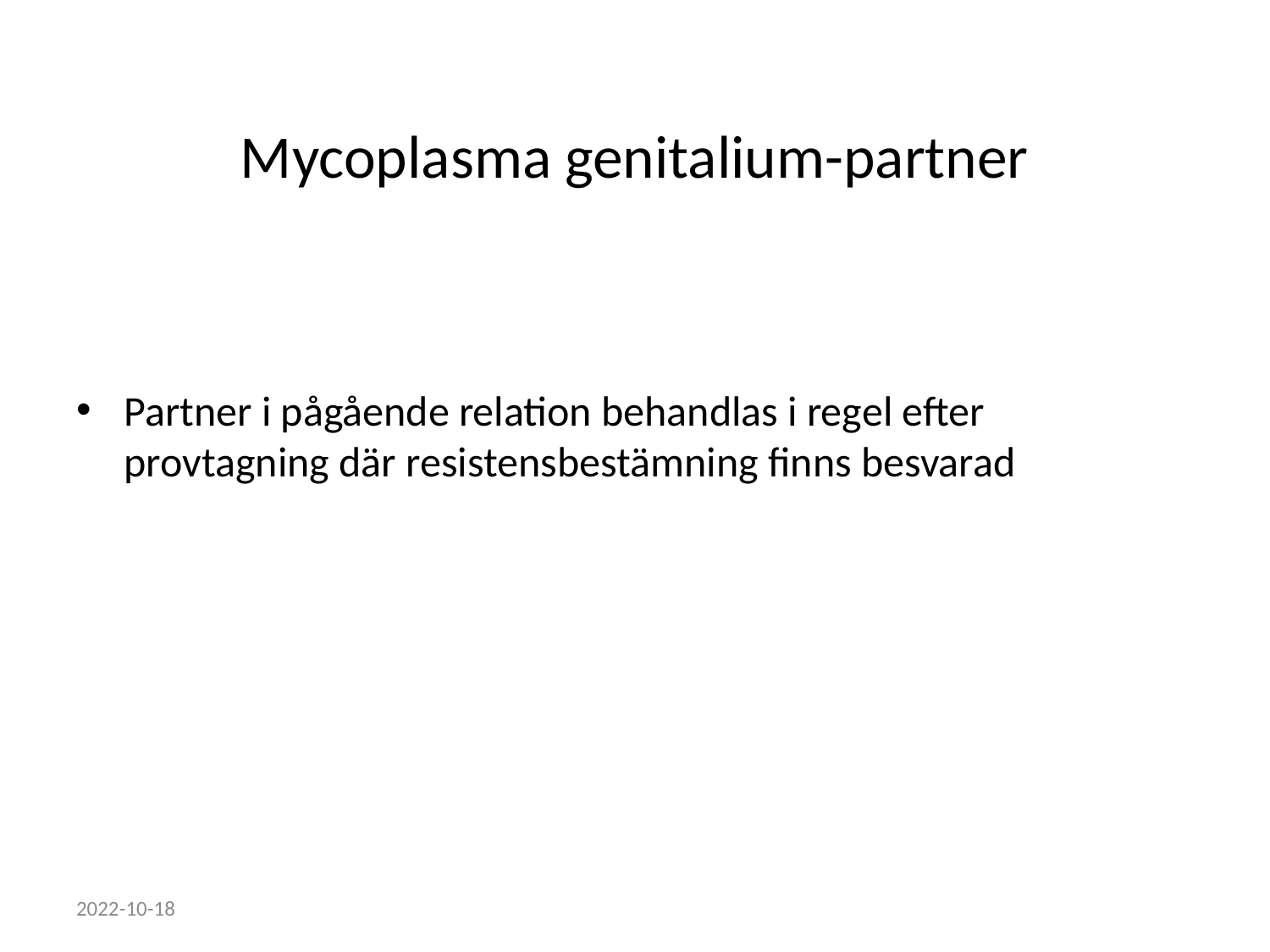

# Mycoplasma genitalium-partner

Partner i pågående relation behandlas i regel efter provtagning där resistensbestämning finns besvarad

2022-10-18